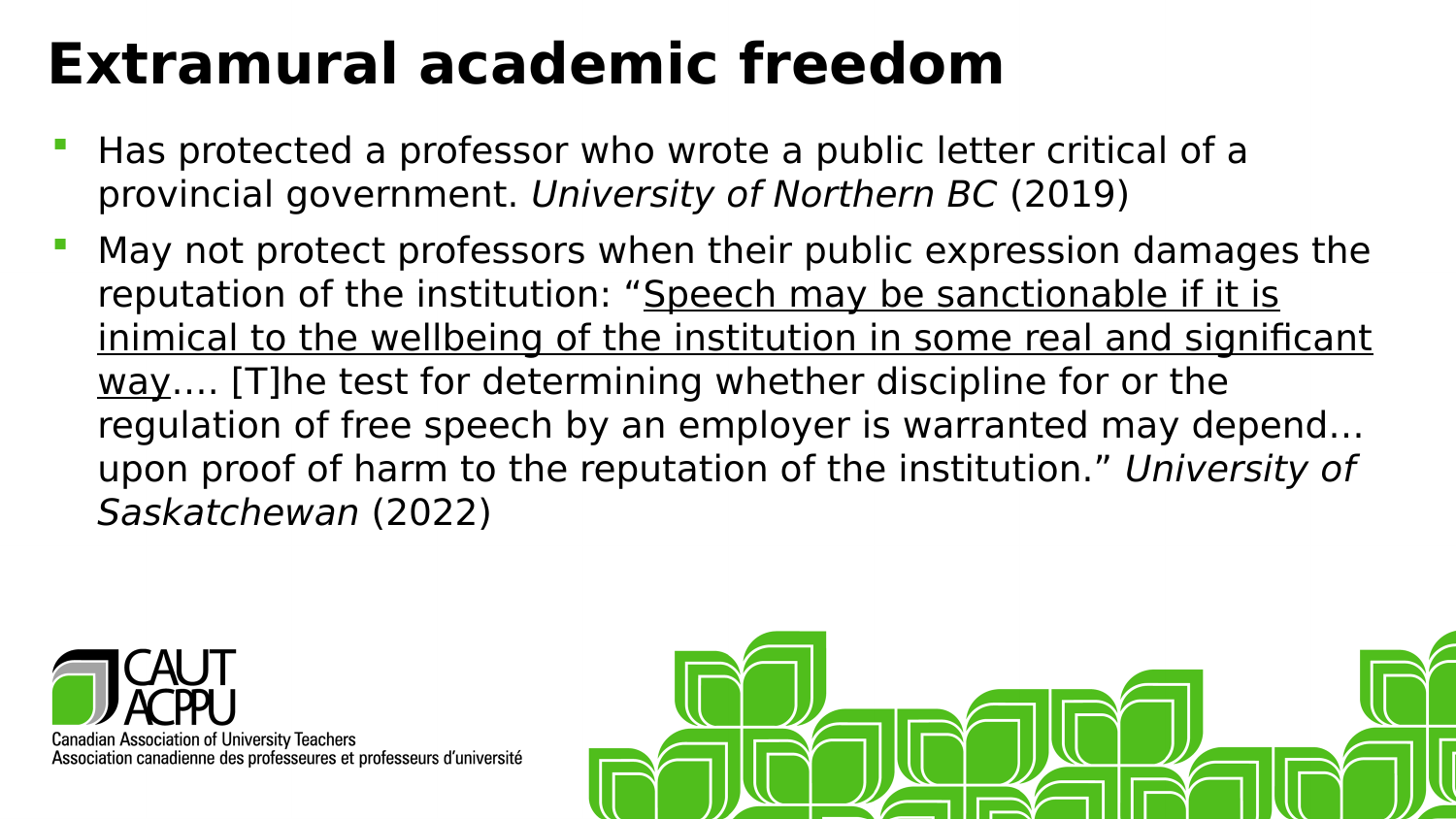

Extramural academic freedom
Has protected a professor who wrote a public letter critical of a provincial government. University of Northern BC (2019)
May not protect professors when their public expression damages the reputation of the institution: “Speech may be sanctionable if it is inimical to the wellbeing of the institution in some real and significant way…. [T]he test for determining whether discipline for or the regulation of free speech by an employer is warranted may depend…upon proof of harm to the reputation of the institution.” University of Saskatchewan (2022)